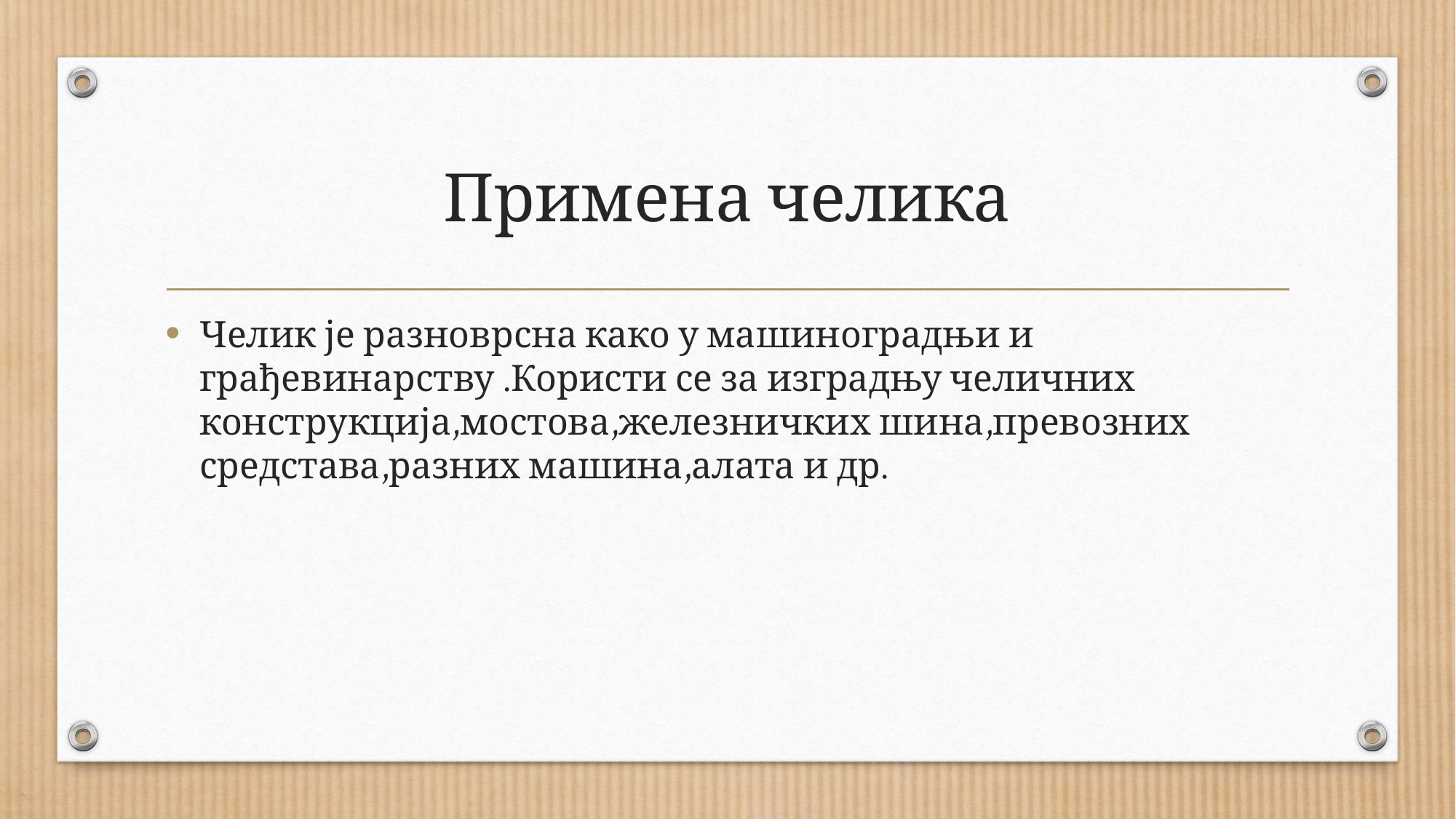

# Примена челика
Челик је разноврсна како у машиноградњи и грађевинарству .Користи се за изградњу челичних конструкција,мостова,железничких шина,превозних средстава,разних машина,алата и др.